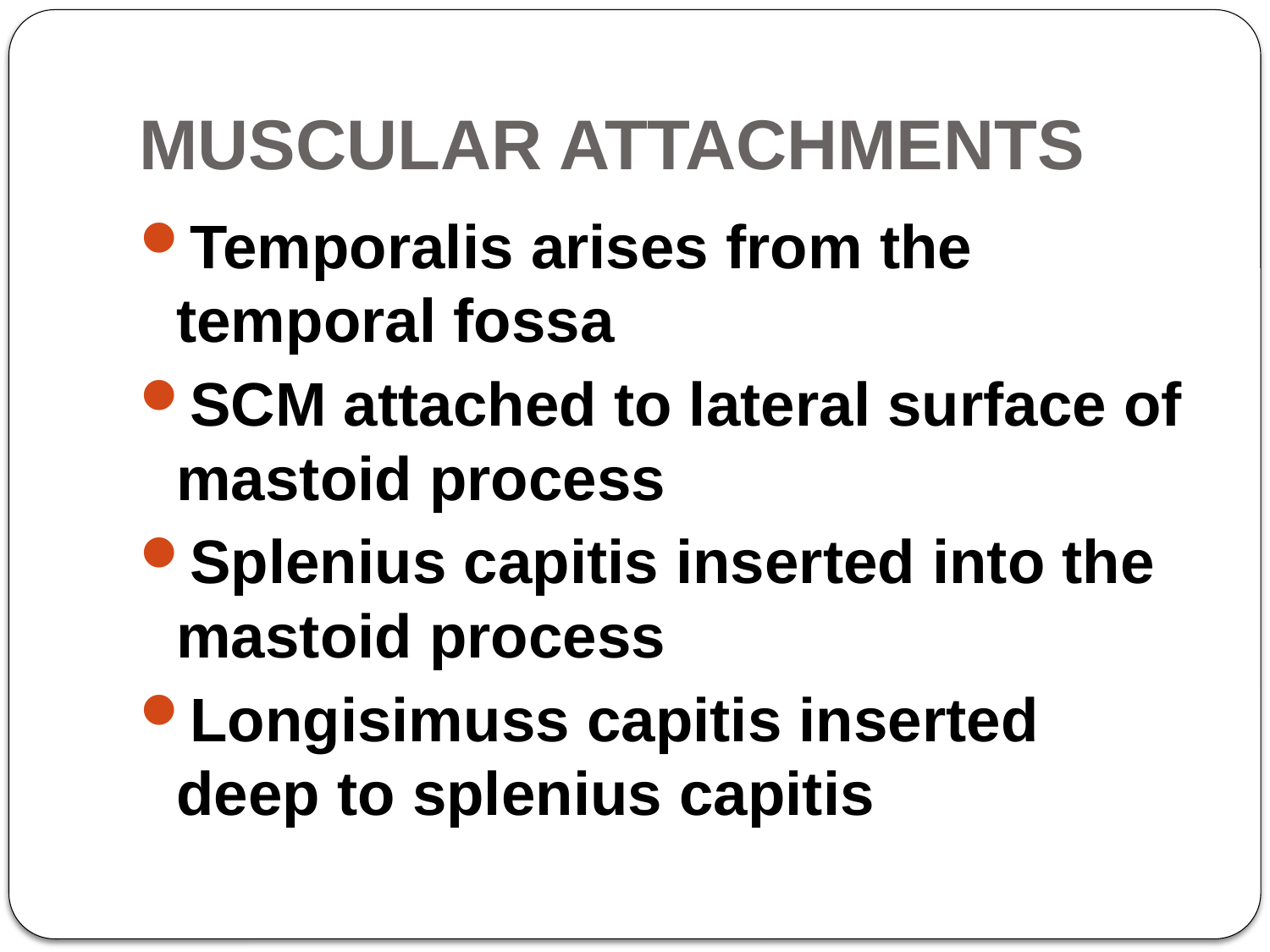

# MUSCULAR ATTACHMENTS
Temporalis arises from the temporal fossa
SCM attached to lateral surface of mastoid process
Splenius capitis inserted into the mastoid process
Longisimuss capitis inserted deep to splenius capitis